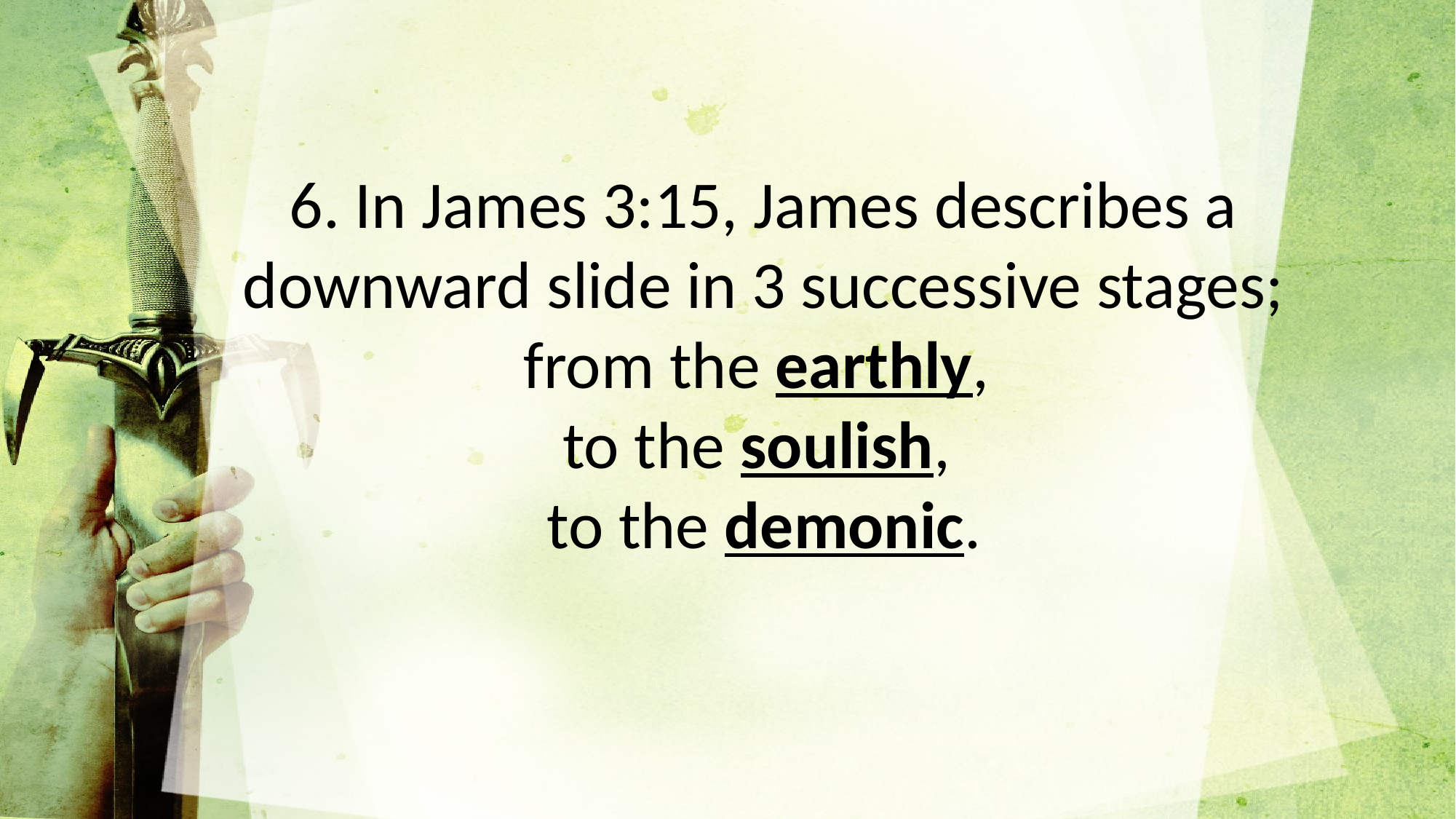

6. In James 3:15, James describes a downward slide in 3 successive stages; from the earthly,
to the soulish,
to the demonic.